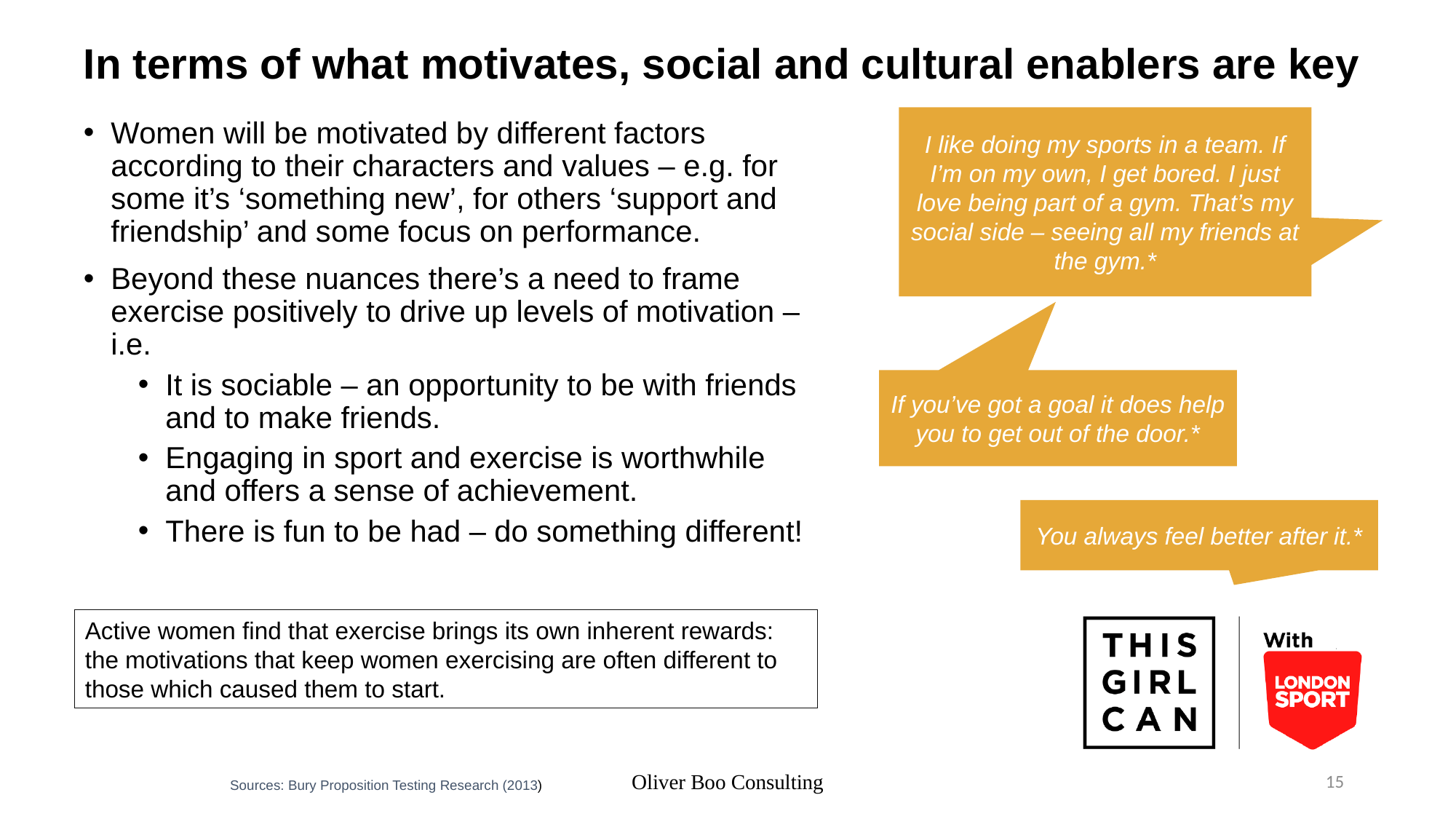

# In terms of what motivates, social and cultural enablers are key
I like doing my sports in a team. If I’m on my own, I get bored. I just love being part of a gym. That’s my social side – seeing all my friends at the gym.*
Women will be motivated by different factors according to their characters and values – e.g. for some it’s ‘something new’, for others ‘support and friendship’ and some focus on performance.
Beyond these nuances there’s a need to frame exercise positively to drive up levels of motivation – i.e.
It is sociable – an opportunity to be with friends and to make friends.
Engaging in sport and exercise is worthwhile and offers a sense of achievement.
There is fun to be had – do something different!
If you’ve got a goal it does help you to get out of the door.*
You always feel better after it.*
Active women find that exercise brings its own inherent rewards: the motivations that keep women exercising are often different to those which caused them to start.
Oliver Boo Consulting
15
Sources: Bury Proposition Testing Research (2013)